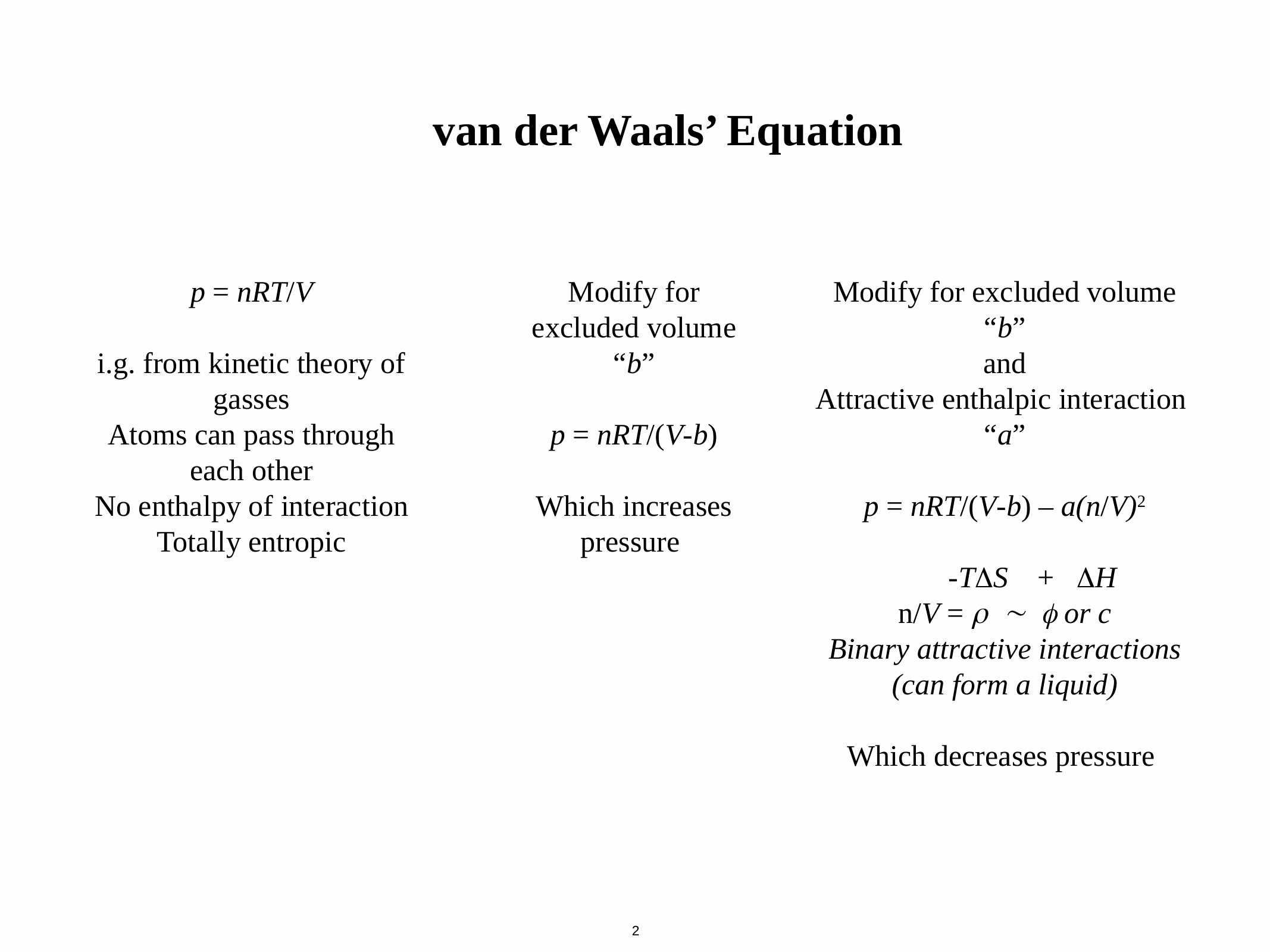

van der Waals’ Equation
p = nRT/V

i.g. from kinetic theory of gasses
Atoms can pass through each other
No enthalpy of interaction
Totally entropic
Modify for excluded volume “b”

p = nRT/(V-b)

Which increases pressure
Modify for excluded volume “b”
and
Attractive enthalpic interaction
“a”

p = nRT/(V-b) – a(n/V)2

                  -TΔS    +   ΔH
n/V = ρ ∼ φ or c
Binary attractive interactions (can form a liquid)

Which decreases pressure
2